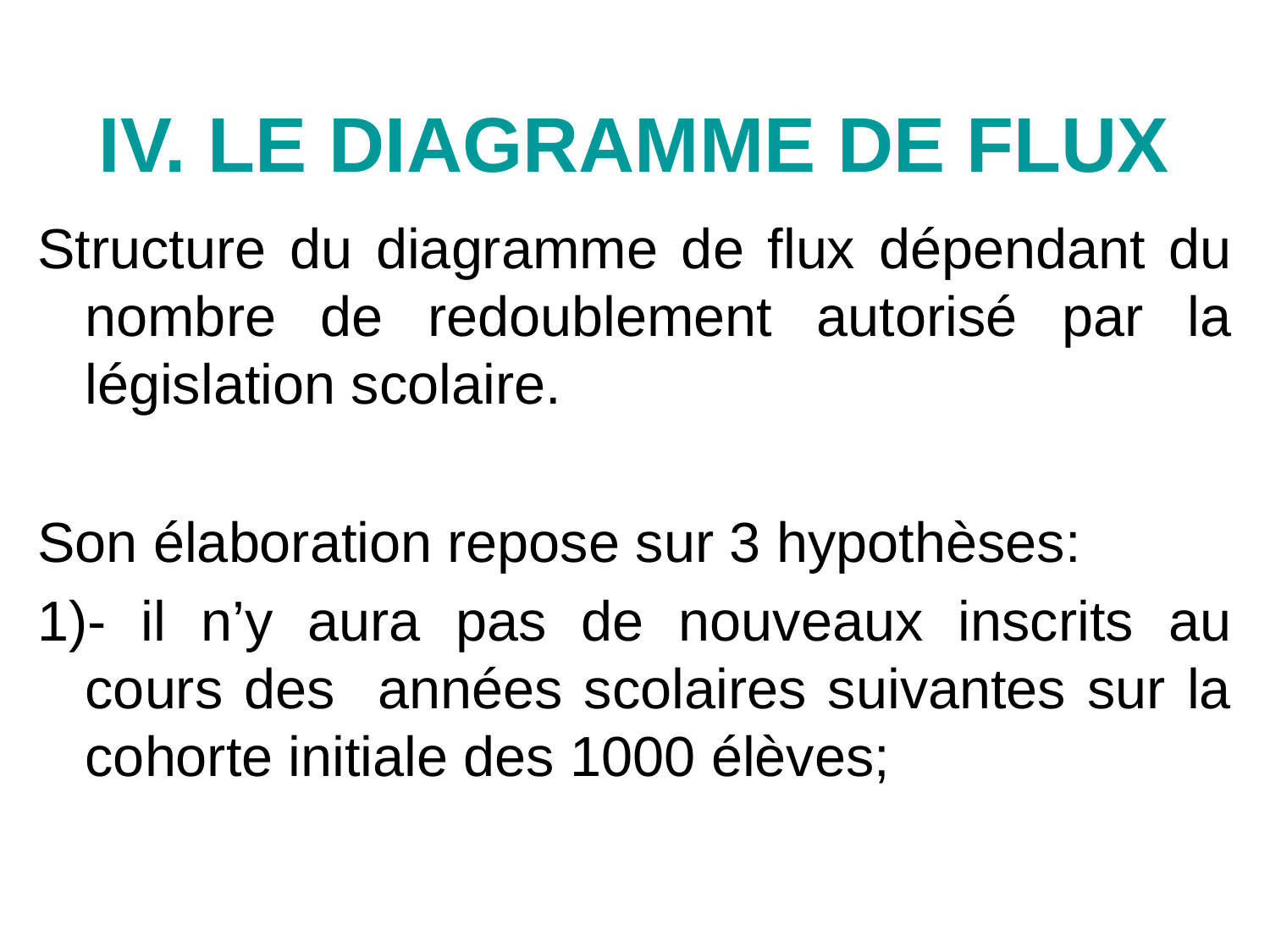

IV. LE DIAGRAMME DE FLUX
Structure du diagramme de flux dépendant du nombre de redoublement autorisé par la législation scolaire.

Son élaboration repose sur 3 hypothèses:
1)- il n’y aura pas de nouveaux inscrits au cours des  années scolaires suivantes sur la cohorte initiale des 1000 élèves;